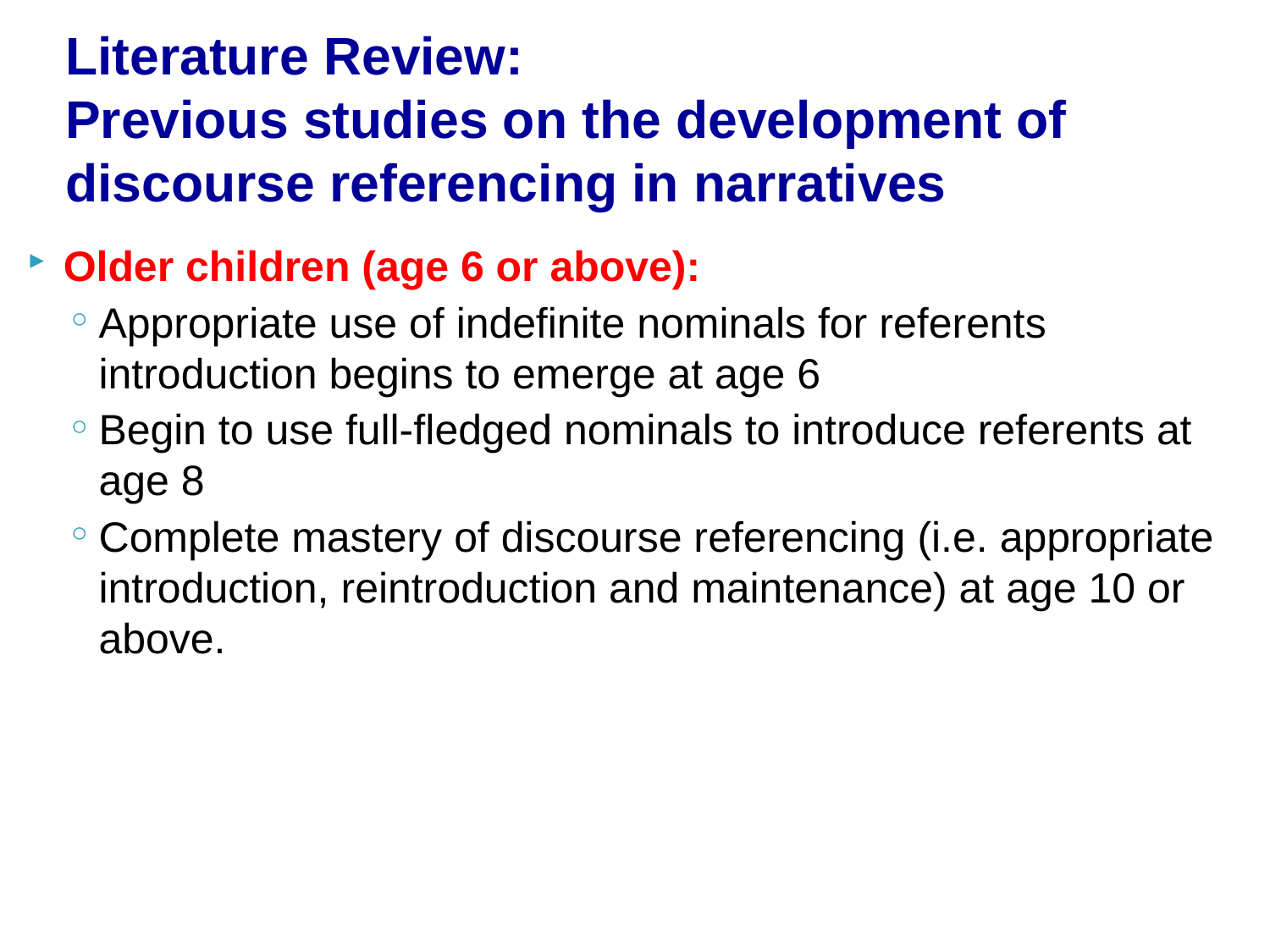

# Literature Review: Previous studies on the development of discourse referencing in narratives
Older children (age 6 or above):
Appropriate use of indefinite nominals for referents introduction begins to emerge at age 6
Begin to use full-fledged nominals to introduce referents at age 8
Complete mastery of discourse referencing (i.e. appropriate introduction, reintroduction and maintenance) at age 10 or above.

18